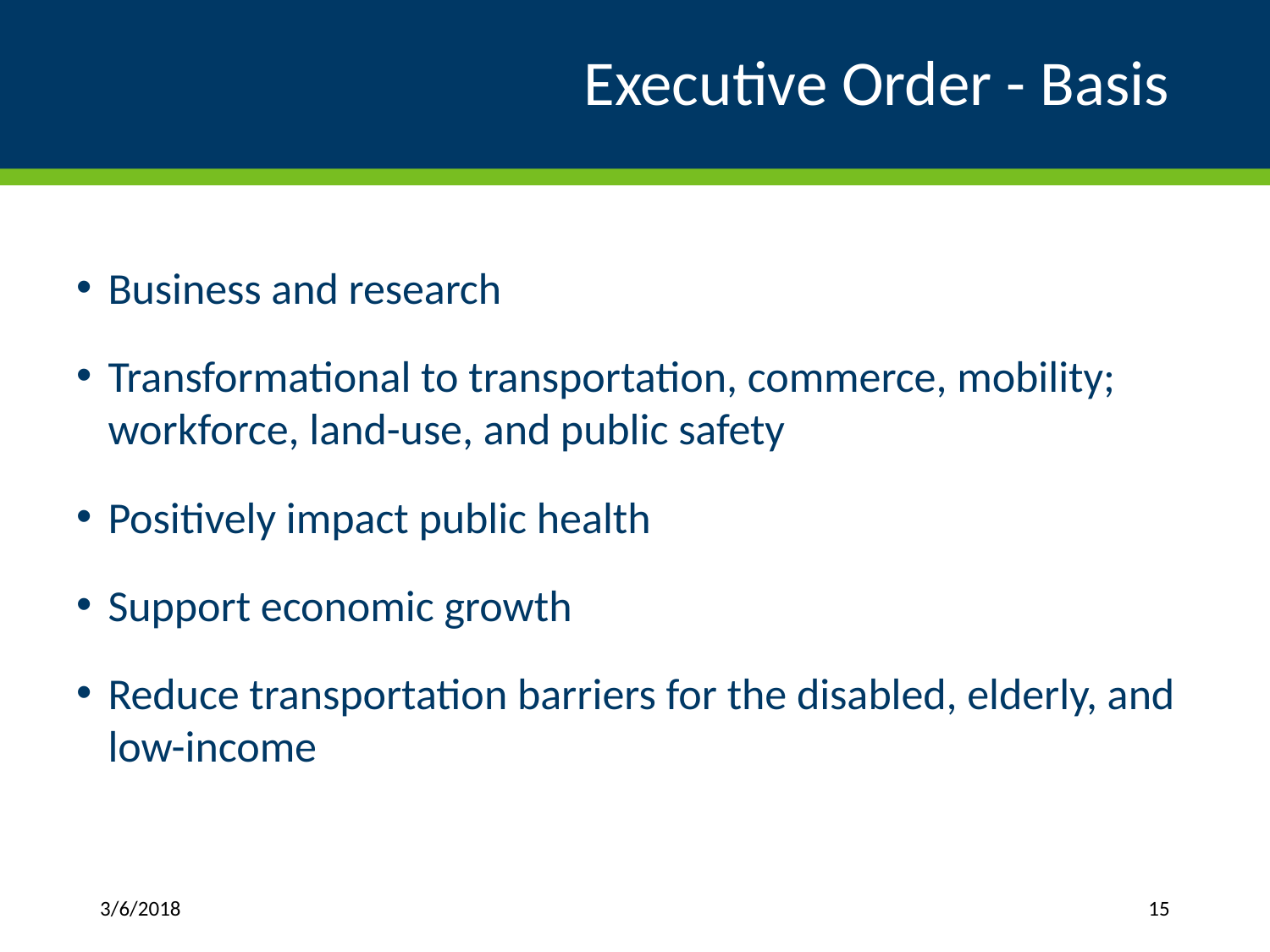

# Executive Order - Basis
Business and research
Transformational to transportation, commerce, mobility; workforce, land-use, and public safety
Positively impact public health
Support economic growth
Reduce transportation barriers for the disabled, elderly, and low-income

3/6/2018
15